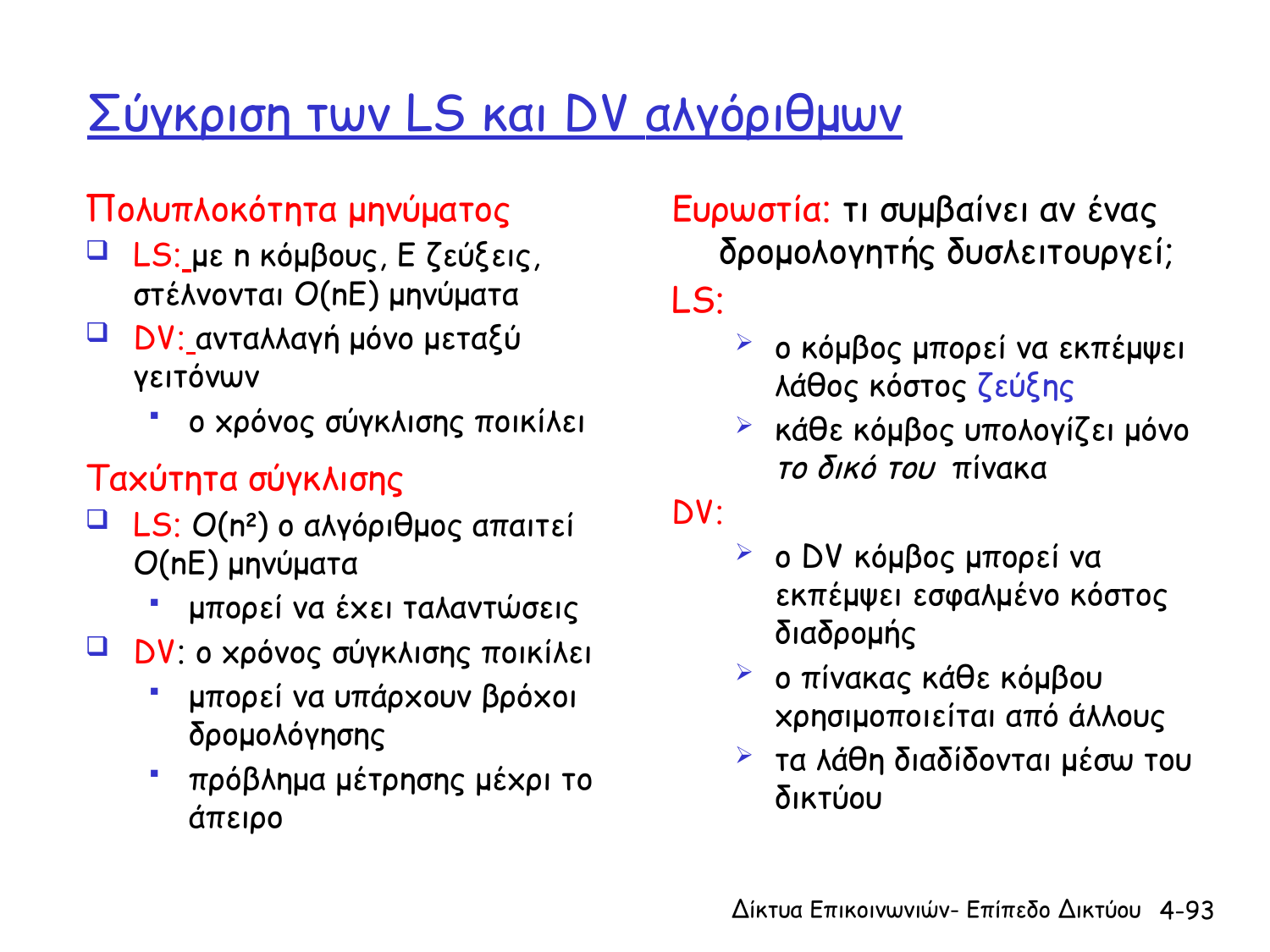

# Σύγκριση των LS και DV αλγόριθμων
Ευρωστία: τι συμβαίνει αν ένας δρομολογητής δυσλειτουργεί;
LS:
ο κόμβος μπορεί να εκπέμψει λάθος κόστος ζεύξης
κάθε κόμβος υπολογίζει μόνο το δικό του  πίνακα
DV:
ο DV κόμβος μπορεί να εκπέμψει εσφαλμένο κόστος διαδρομής
ο πίνακας κάθε κόμβου χρησιμοποιείται από άλλους
τα λάθη διαδίδονται μέσω του δικτύου

Πολυπλοκότητα μηνύματος
LS: με n κόμβους, E ζεύξεις, στέλνονται O(nE) μηνύματα
DV: ανταλλαγή μόνο μεταξύ γειτόνων
ο χρόνος σύγκλισης ποικίλει
Ταχύτητα σύγκλισης
LS: O(n2) ο αλγόριθμος απαιτεί O(nE) μηνύματα
μπορεί να έχει ταλαντώσεις
DV: ο χρόνος σύγκλισης ποικίλει
μπορεί να υπάρχουν βρόχοι δρομολόγησης
πρόβλημα μέτρησης μέχρι το άπειρο

Δίκτυα Επικοινωνιών- Επίπεδο Δικτύου
4-93